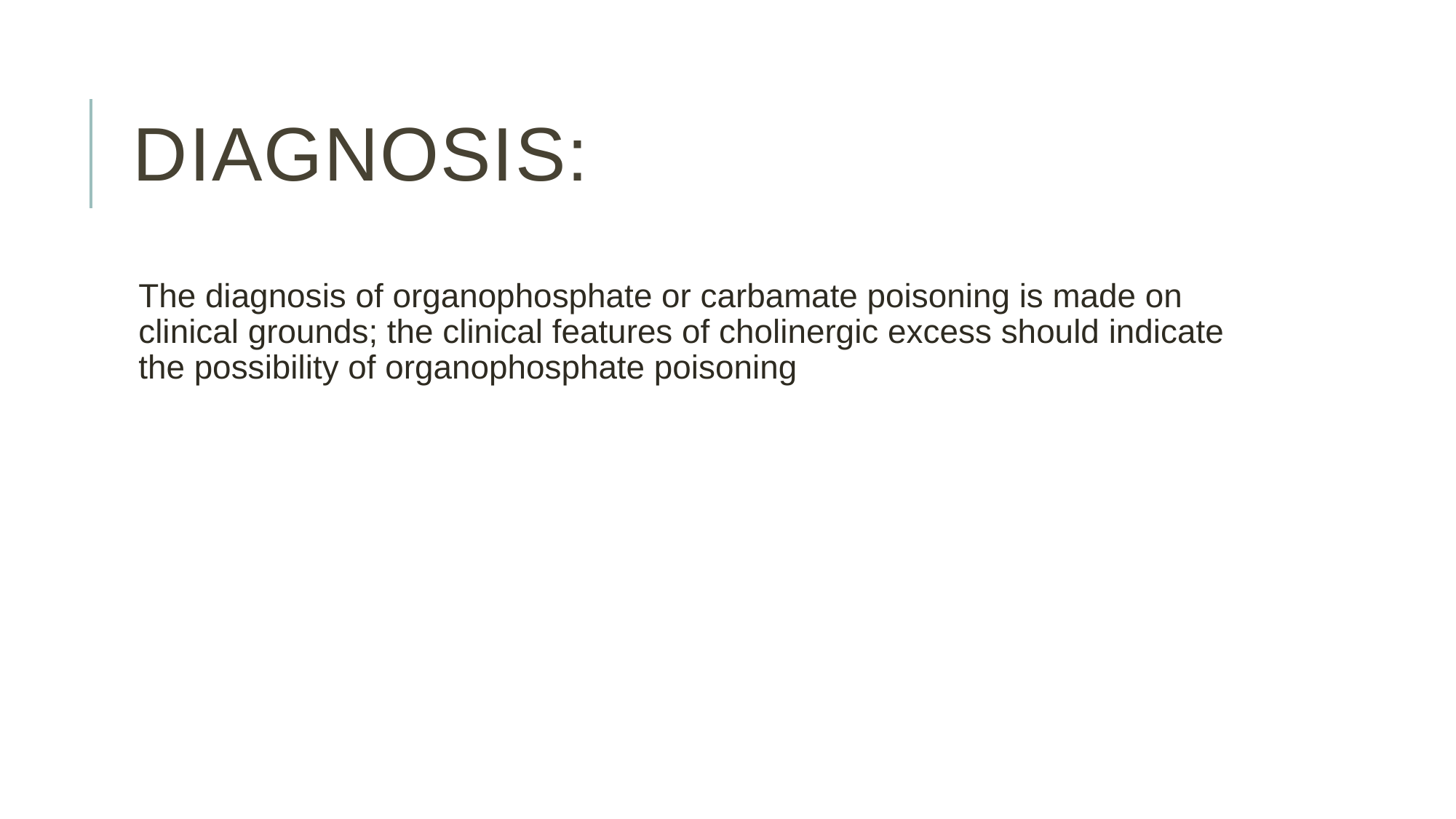

# Diagnosis:
The diagnosis of organophosphate or carbamate poisoning is made on clinical grounds; the clinical features of cholinergic excess should indicate the possibility of organophosphate poisoning